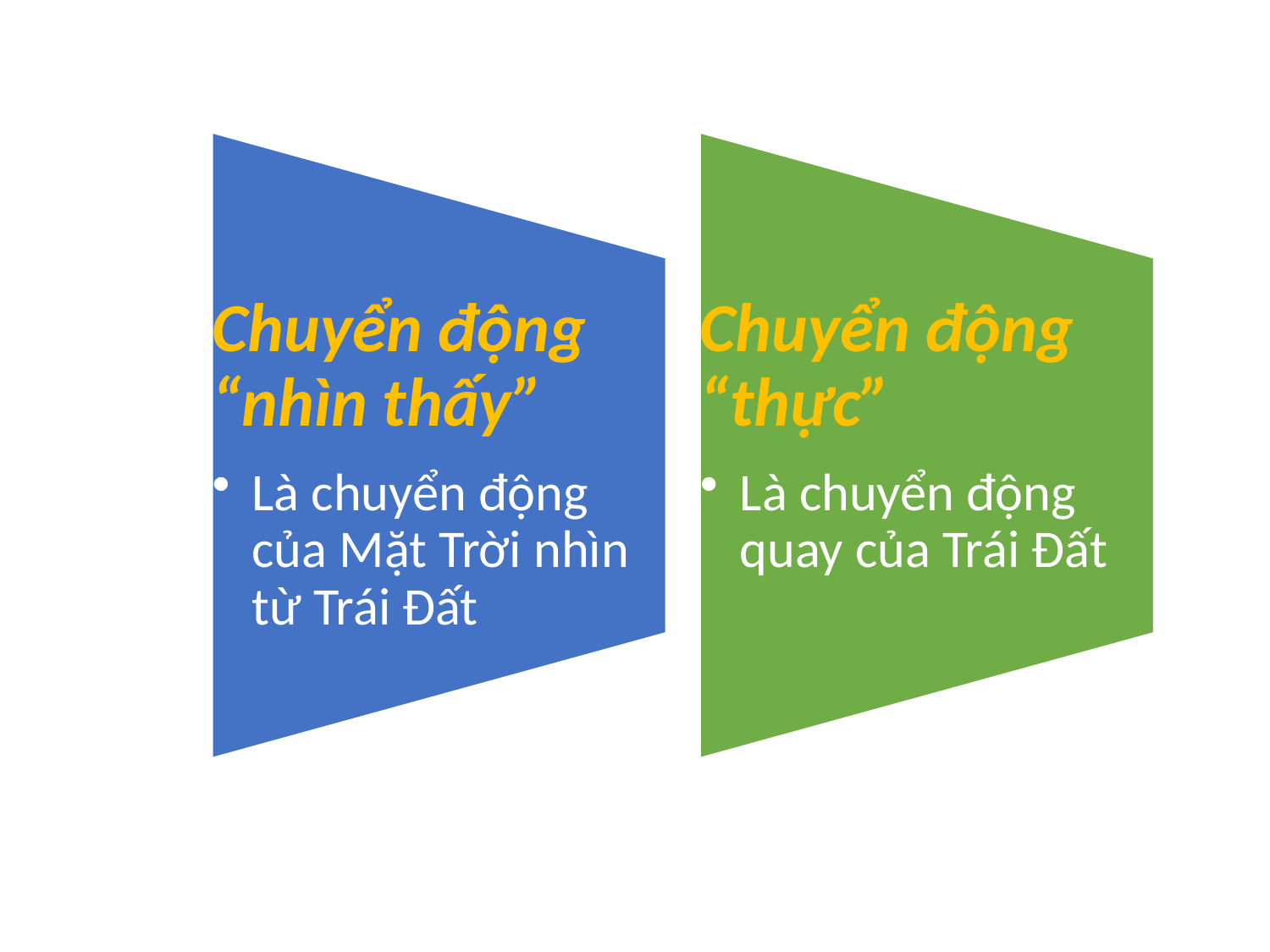

Chuyển động “nhìn thấy”
Là chuyển động  của Mặt Trời nhìn từ Trái Đất
Chuyển động “thực”
Là chuyển động quay của Trái Đất